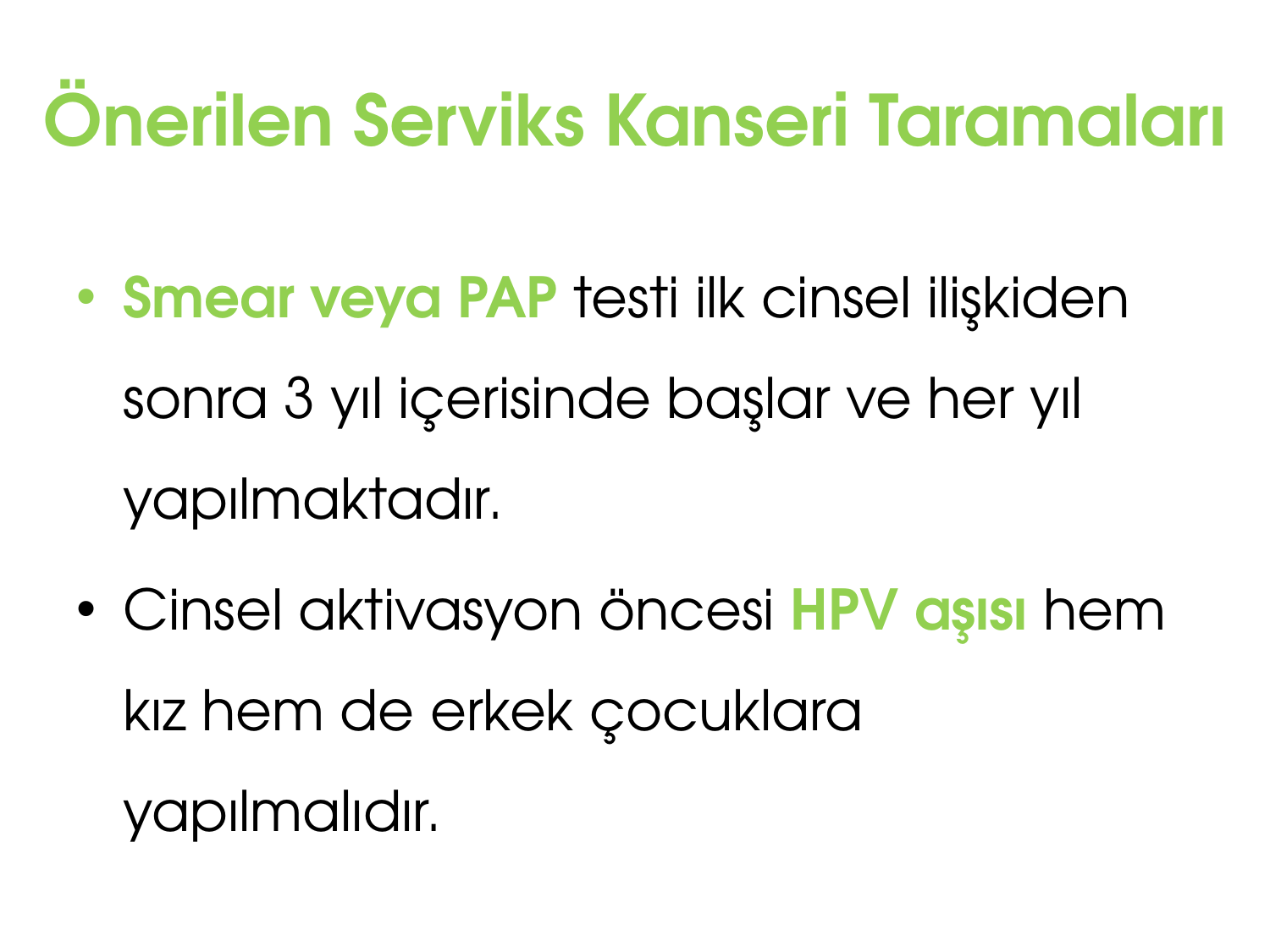

# Önerilen Serviks Kanseri Taramaları
Smear veya PAP testi ilk cinsel ilişkiden sonra 3 yıl içerisinde başlar ve her yıl yapılmaktadır.
Cinsel aktivasyon öncesi HPV aşısı hem kız hem de erkek çocuklara yapılmalıdır.